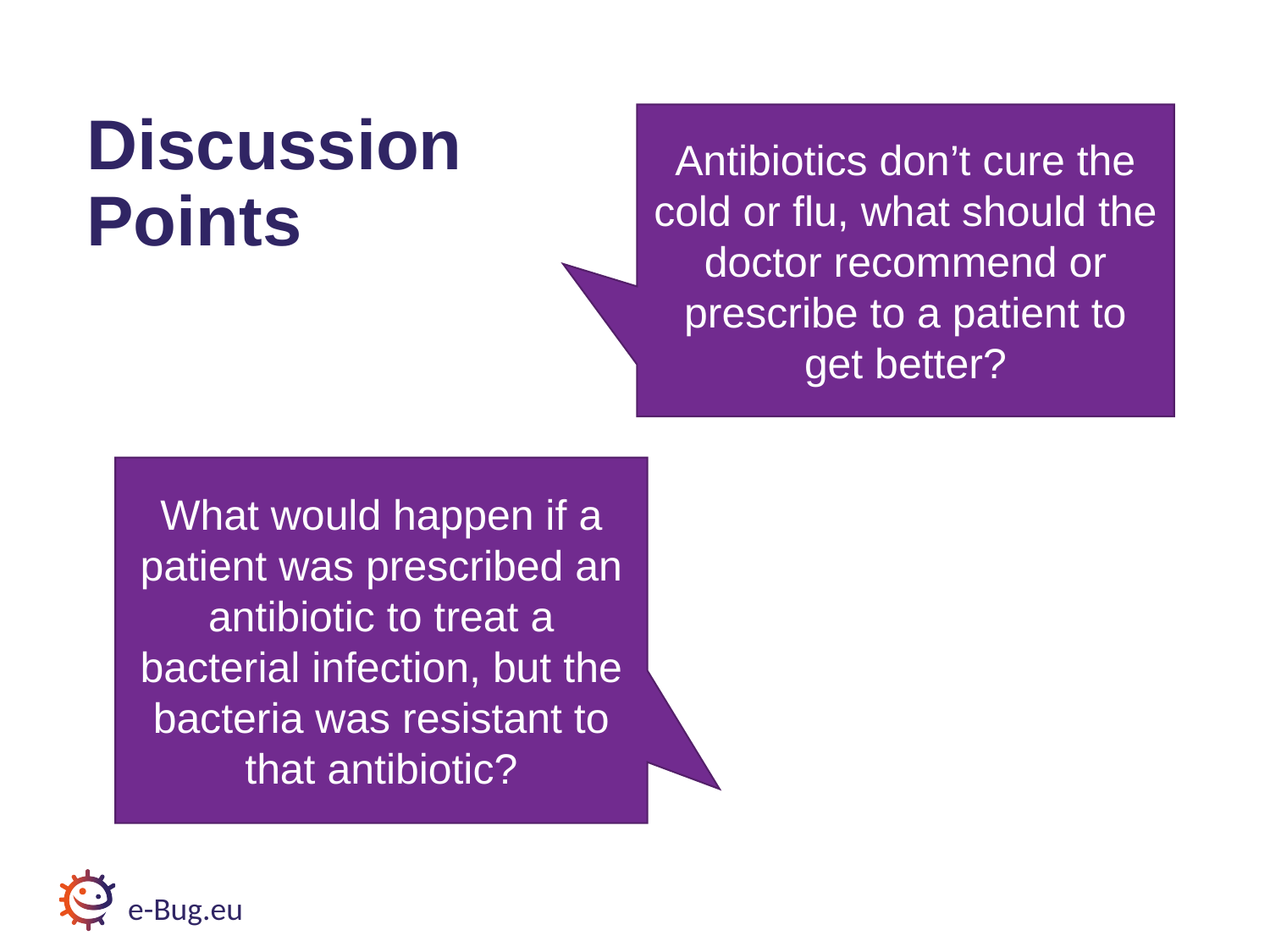

# Discussion Points
Antibiotics don’t cure the cold or flu, what should the doctor recommend or prescribe to a patient to get better?
What would happen if a patient was prescribed an antibiotic to treat a bacterial infection, but the bacteria was resistant to that antibiotic?
e-Bug.eu